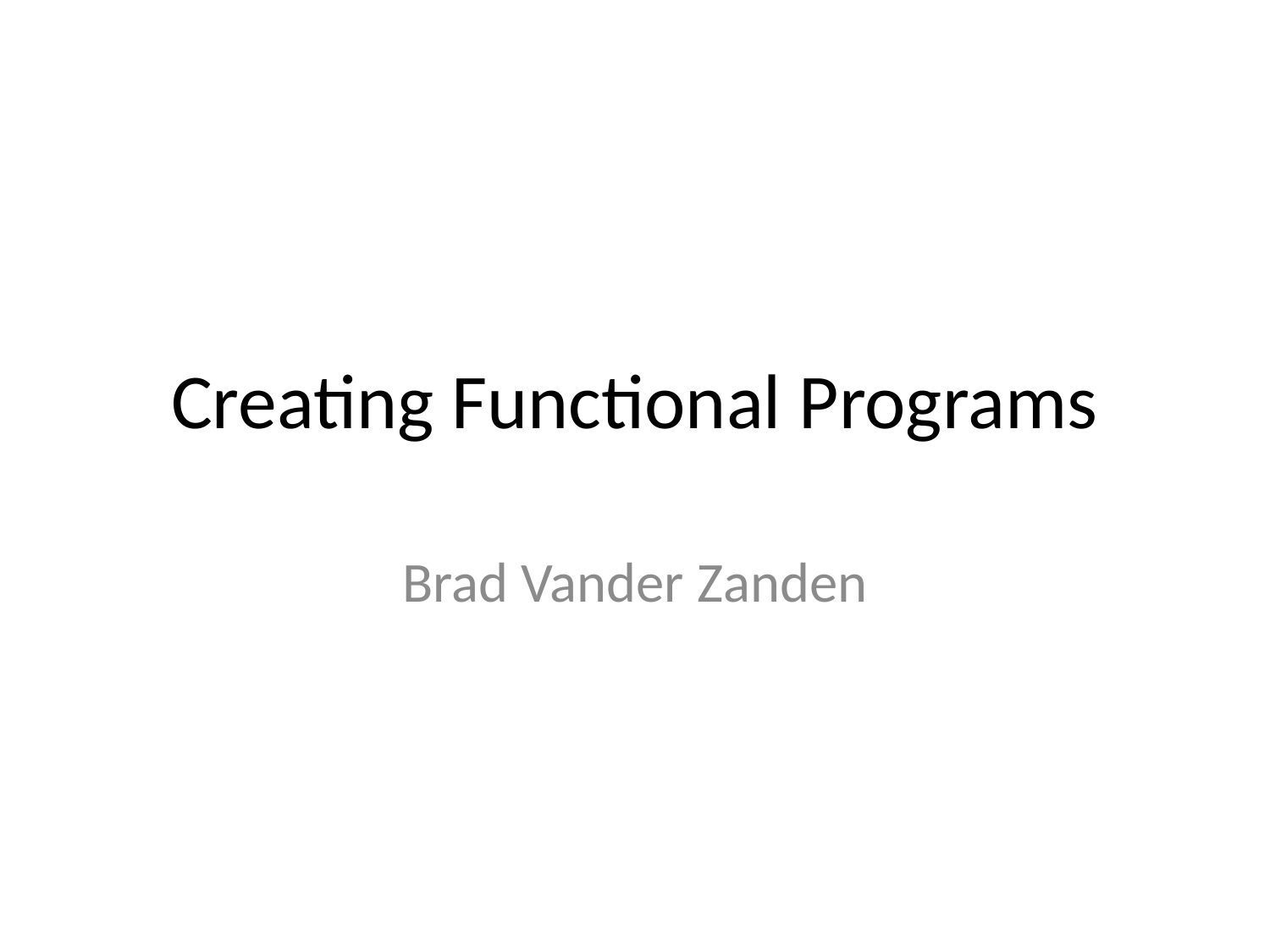

# Creating Functional Programs
Brad Vander Zanden